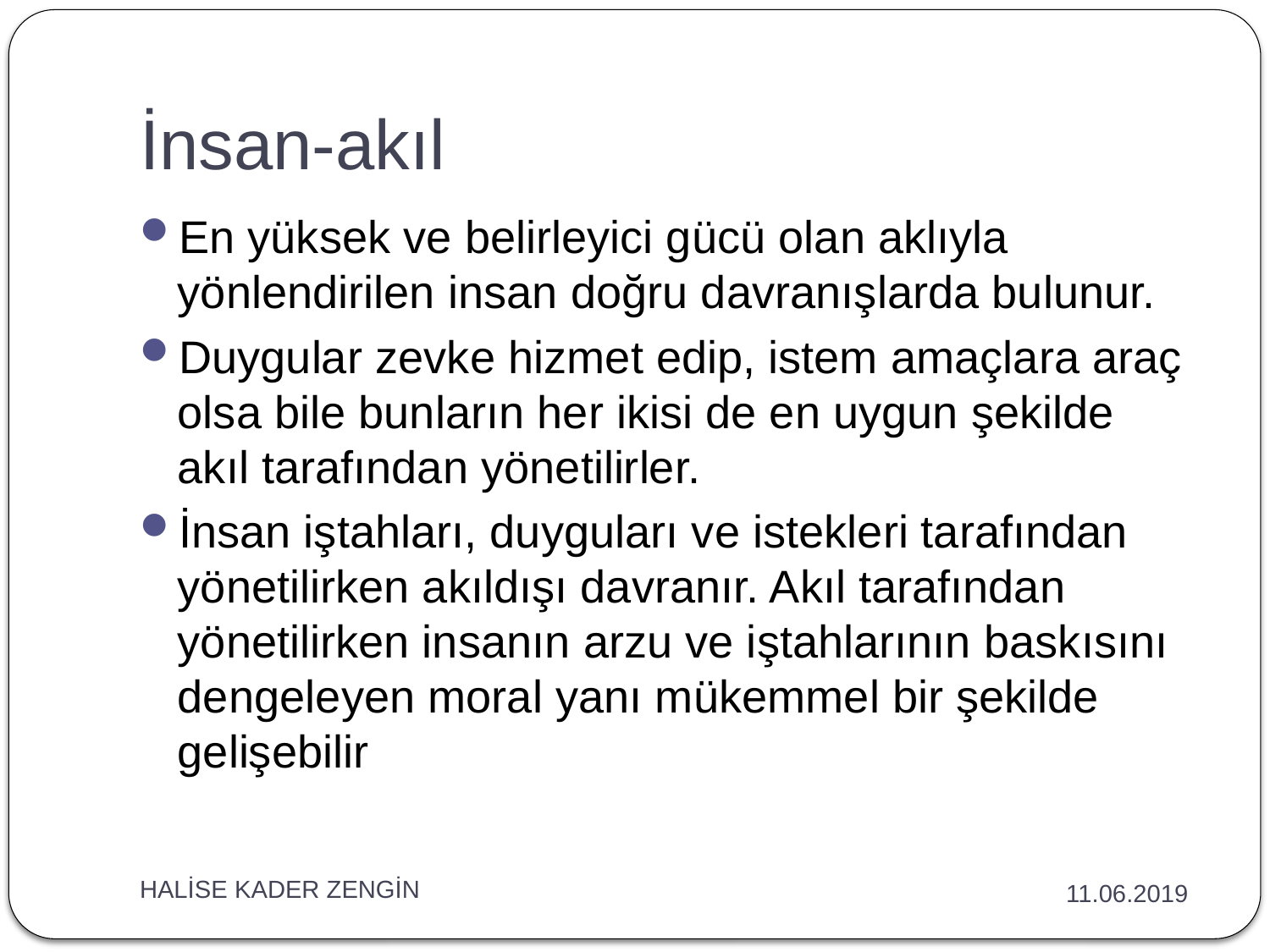

# İnsan-akıl
En yüksek ve belirleyici gücü olan aklıyla yönlendirilen insan doğru davranışlarda bulunur.
Duygular zevke hizmet edip, istem amaçlara araç olsa bile bunların her ikisi de en uygun şekilde akıl tarafından yönetilirler.
İnsan iştahları, duyguları ve istekleri tarafından yönetilirken akıldışı davranır. Akıl tarafından yönetilirken insanın arzu ve iştahlarının baskısını dengeleyen moral yanı mükemmel bir şekilde gelişebilir
HALİSE KADER ZENGİN
11.06.2019